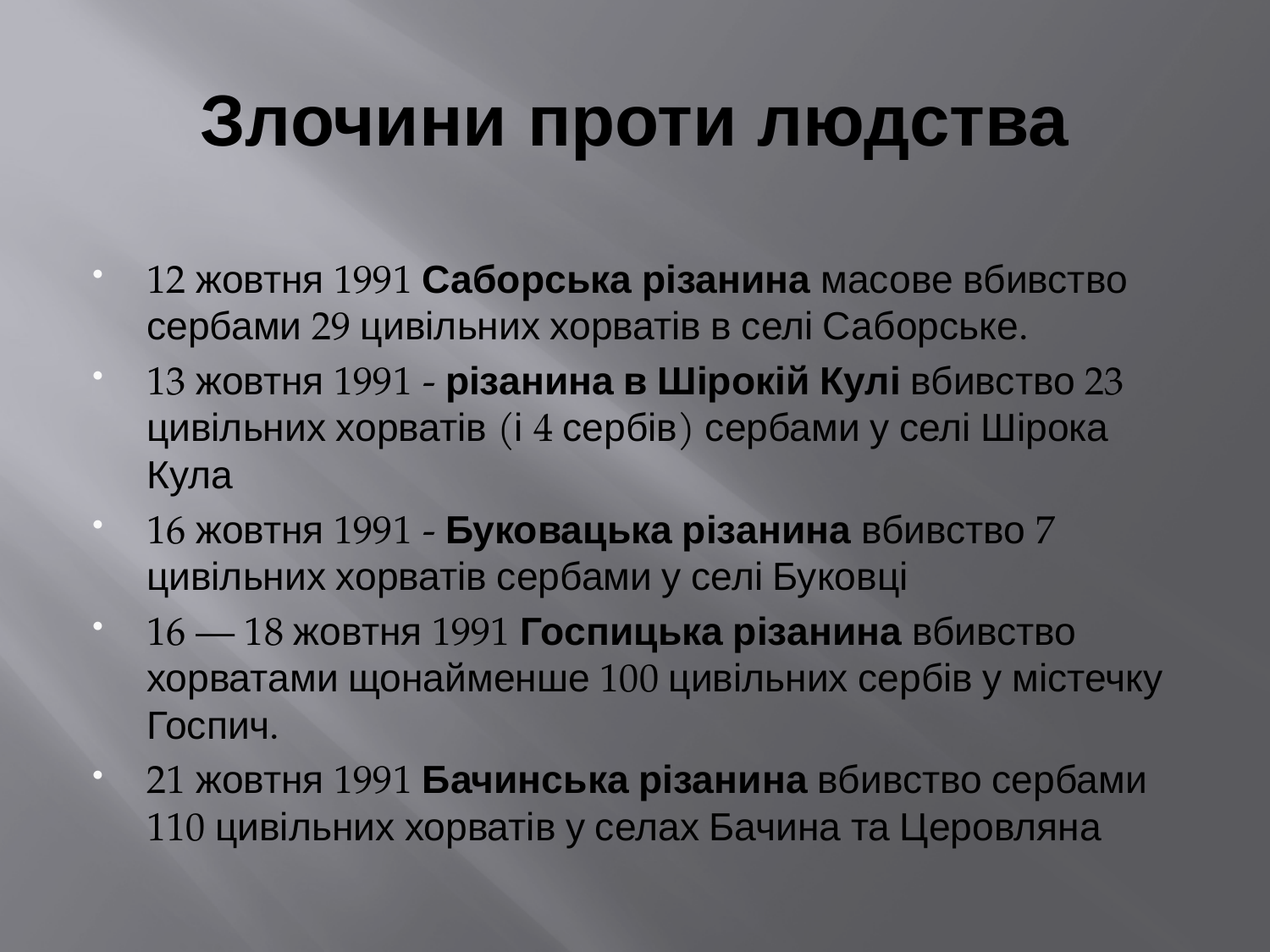

# Злочини проти людства

12 жовтня 1991 Саборська різанина масове вбивство сербами 29 цивільних хорватів в селі Саборське.
13 жовтня 1991 - різанина в Шірокій Кулі вбивство 23 цивільних хорватів (і 4 сербів) сербами у селі Шірока Кула
16 жовтня 1991 - Буковацька різанина вбивство 7 цивільних хорватів сербами у селі Буковці
16 — 18 жовтня 1991 Госпицька різанина вбивство хорватами щонайменше 100 цивільних сербів у містечку Госпич.
21 жовтня 1991 Бачинська різанина вбивство сербами 110 цивільних хорватів у селах Бачина та Церовляна